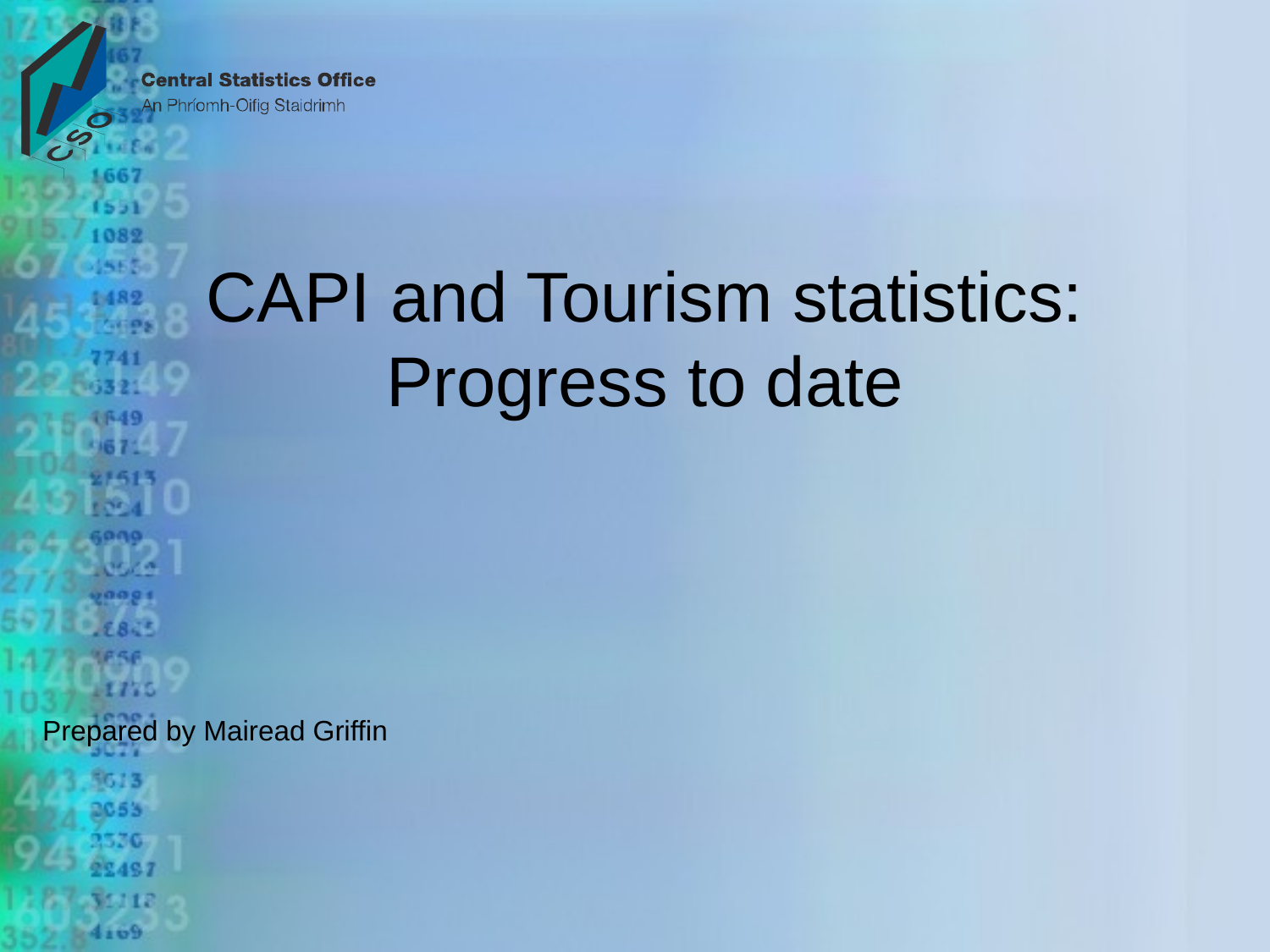

# CAPI and Tourism statistics: Progress to date

Prepared by Mairead Griffin